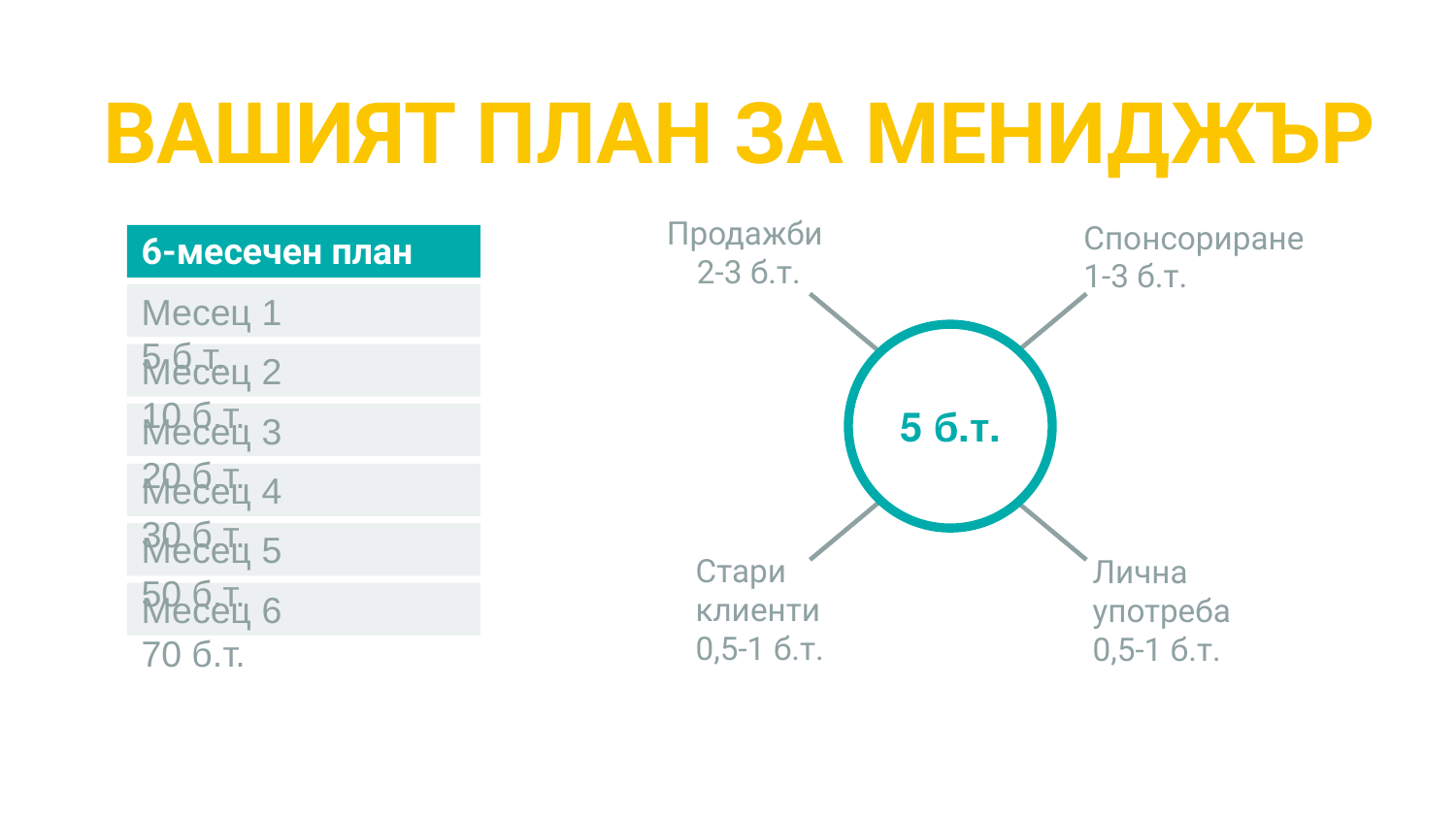

ВАШИЯТ ПЛАН ЗА МЕНИДЖЪР
Продажби
2-3 б.т.
Спонсориране
1-3 б.т.
6-месечен план

Месец 1          	   5 б.т.

Месец 2         	 10 б.т.

5 б.т.
Месец 3         	 20 б.т.

Месец 4         	 30 б.т.

Месец 5         	 50 б.т.

Стари клиенти
0,5-1 б.т.
Лична употреба
0,5-1 б.т.
Месец 6         	 70 б.т.